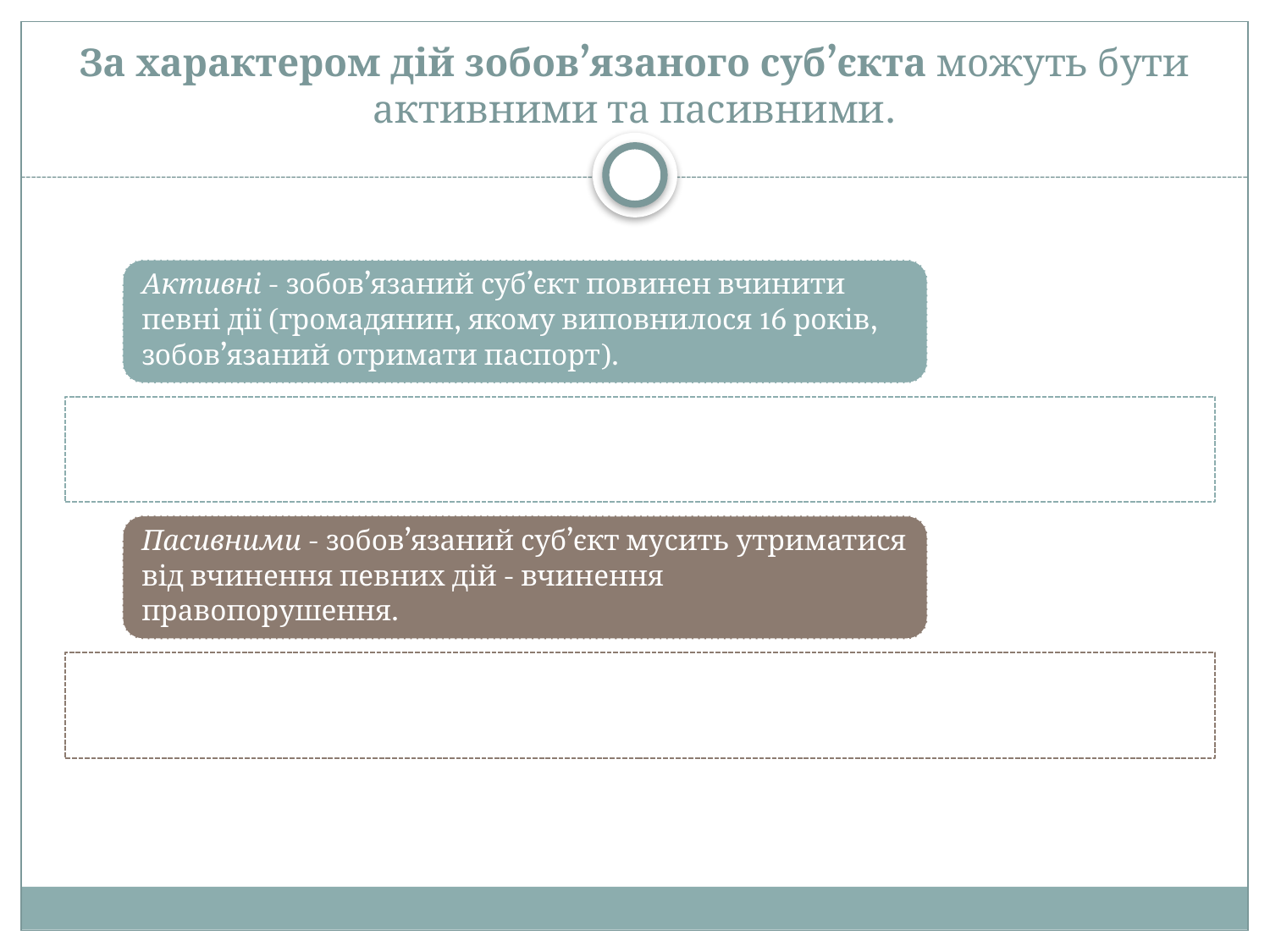

# За характером дій зобов’язаного суб’єкта можуть бути активними та пасивними.
Активні - зобов’язаний суб’єкт повинен вчинити певні дії (громадянин, якому виповнилося 16 років, зобов’язаний отримати паспорт).
Пасивними - зобов’язаний суб’єкт мусить утриматися від вчинення певних дій - вчинення правопорушення.